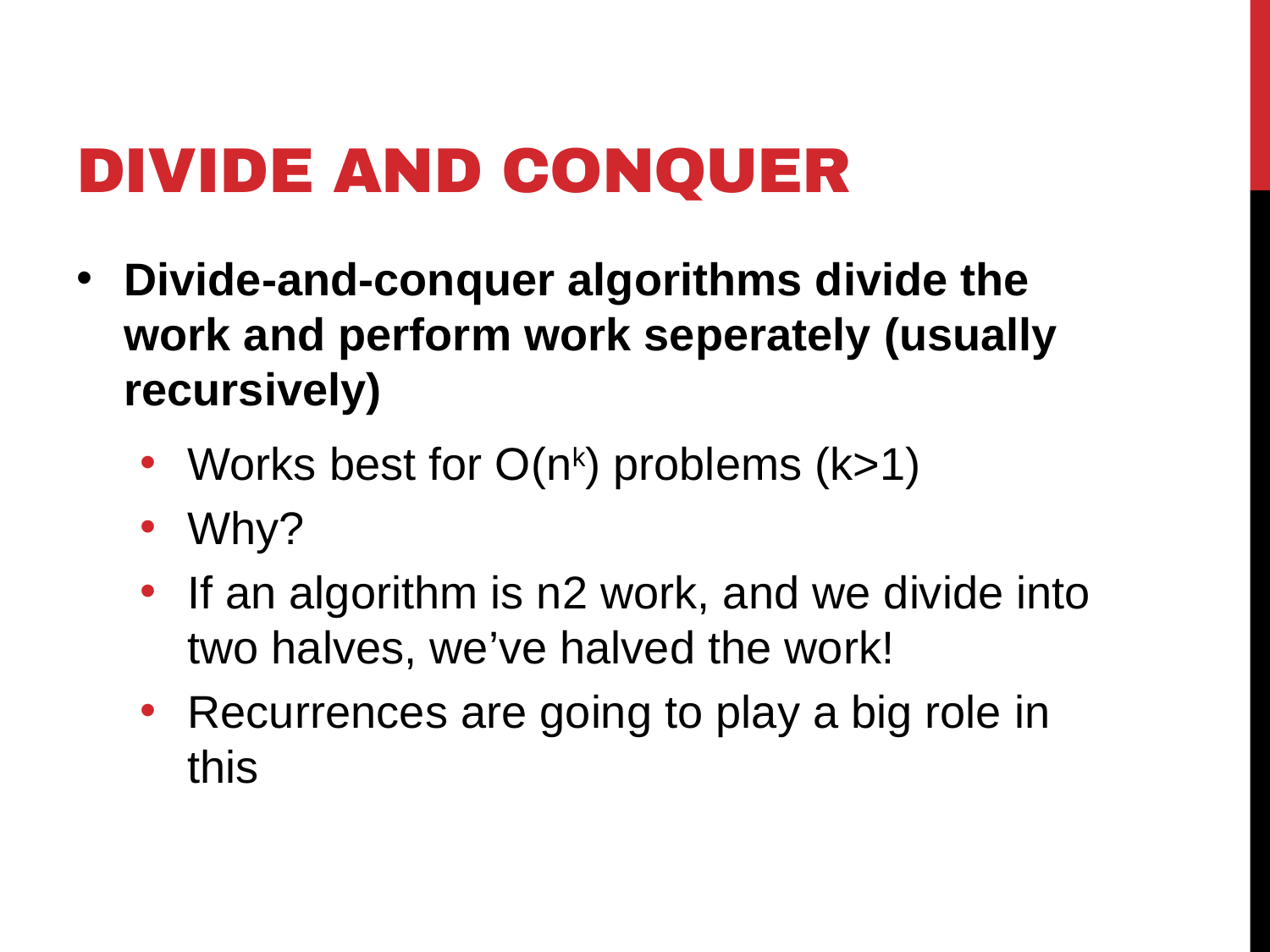

# Divide and conquer
Divide-and-conquer algorithms divide the work and perform work seperately (usually recursively)
Works best for O(nk) problems (k>1)
Why?
If an algorithm is n2 work, and we divide into two halves, we’ve halved the work!
Recurrences are going to play a big role in this